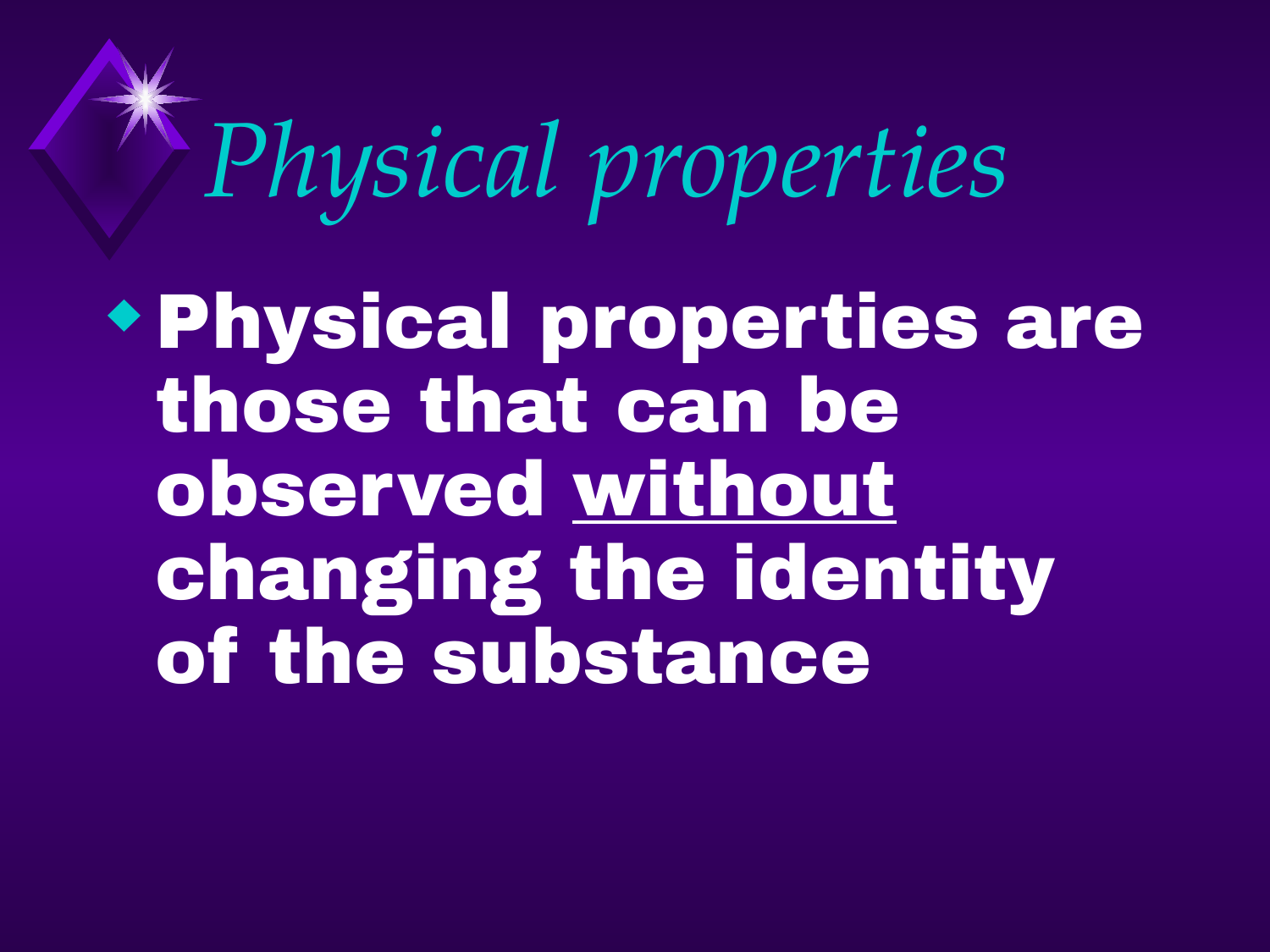

# Physical properties
Physical properties are those that can be observed without changing the identity of the substance